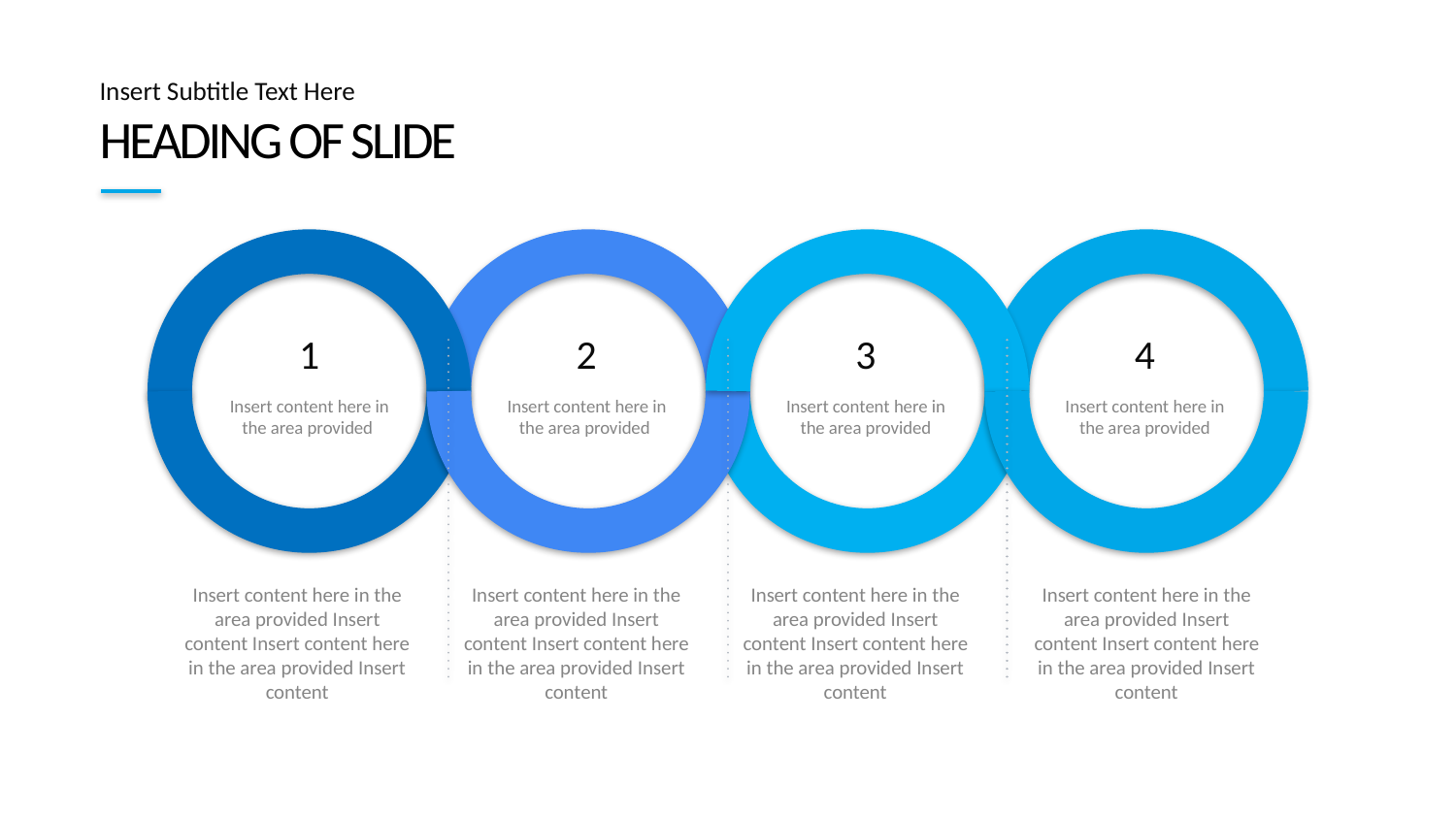

Insert Subtitle Text Here
# HEADING OF SLIDE

1
2
3
4
Insert content here in the area provided
Insert content here in the area provided
Insert content here in the area provided
Insert content here in the area provided
Insert content here in the area provided Insert content Insert content here in the area provided Insert content

Insert content here in the area provided Insert content Insert content here in the area provided Insert content

Insert content here in the area provided Insert content Insert content here in the area provided Insert content

Insert content here in the area provided Insert content Insert content here in the area provided Insert content